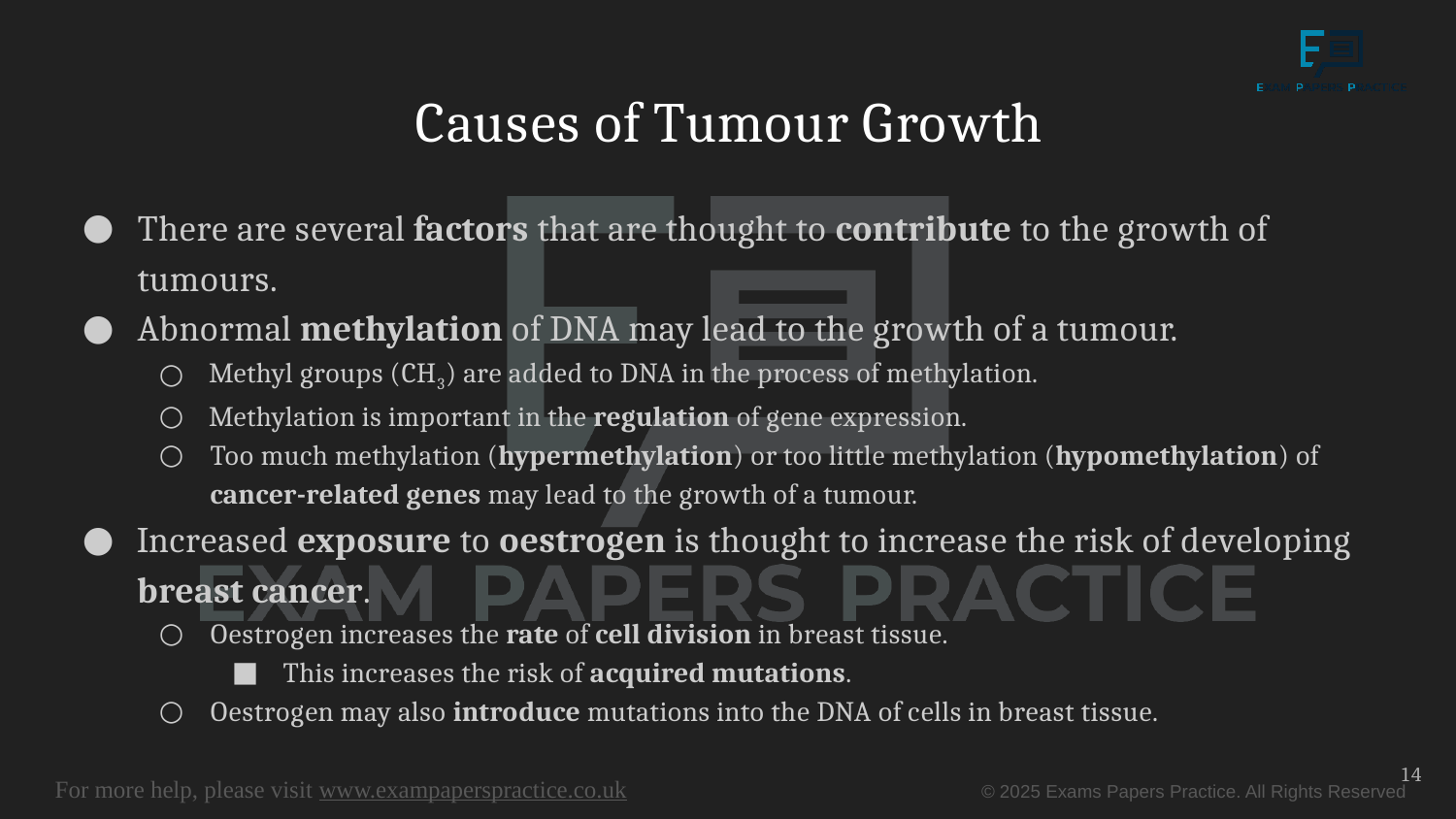

# Causes of Tumour Growth

There are several factors that are thought to contribute to the growth of tumours.
Abnormal methylation of DNA may lead to the growth of a tumour.
Methyl groups (CH3) are added to DNA in the process of methylation.
Methylation is important in the regulation of gene expression.
Too much methylation (hypermethylation) or too little methylation (hypomethylation) of cancer-related genes may lead to the growth of a tumour.
Increased exposure to oestrogen is thought to increase the risk of developing breast cancer.
Oestrogen increases the rate of cell division in breast tissue.
This increases the risk of acquired mutations.
Oestrogen may also introduce mutations into the DNA of cells in breast tissue.
14